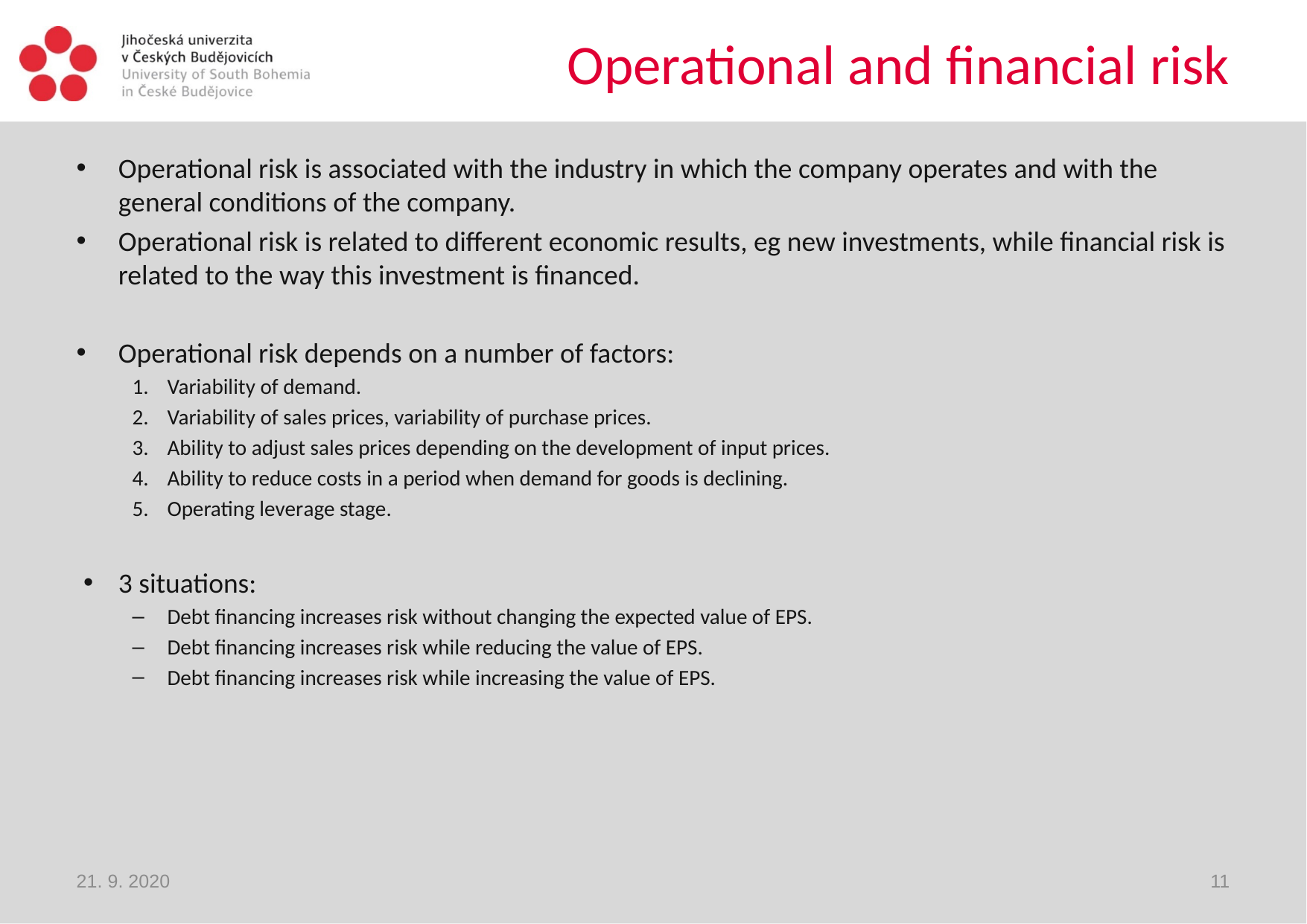

# Operational and financial risk
Operational risk is associated with the industry in which the company operates and with the general conditions of the company.
Operational risk is related to different economic results, eg new investments, while financial risk is related to the way this investment is financed.

Operational risk depends on a number of factors:
Variability of demand.
Variability of sales prices, variability of purchase prices.
Ability to adjust sales prices depending on the development of input prices.
Ability to reduce costs in a period when demand for goods is declining.
Operating leverage stage.

3 situations:
Debt financing increases risk without changing the expected value of EPS.
Debt financing increases risk while reducing the value of EPS.
Debt financing increases risk while increasing the value of EPS.

21. 9. 2020
11